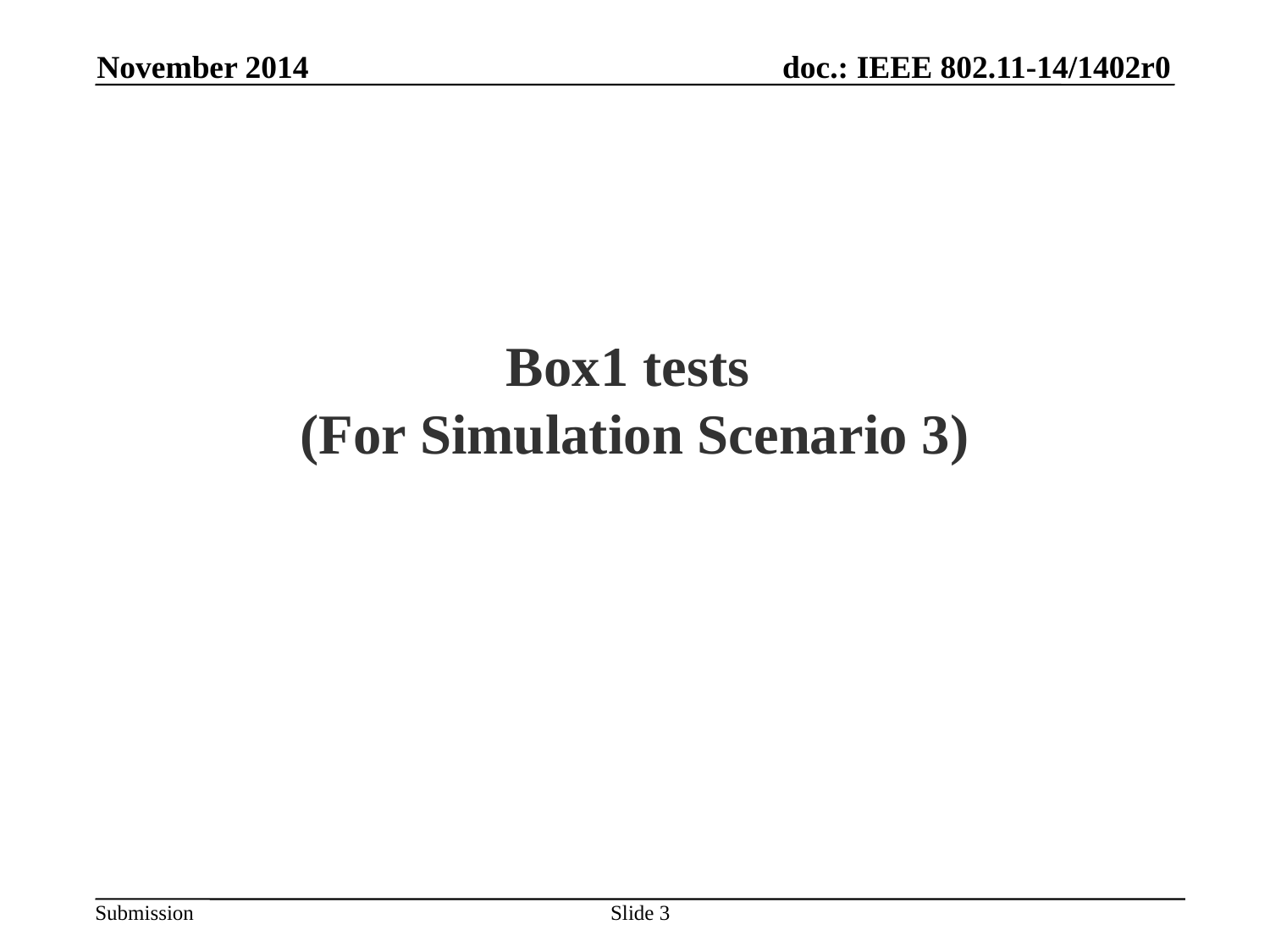

November 2014
# Box1 tests (For Simulation Scenario 3)

Slide 3
Takeshi Itagaki, Sony Corporation